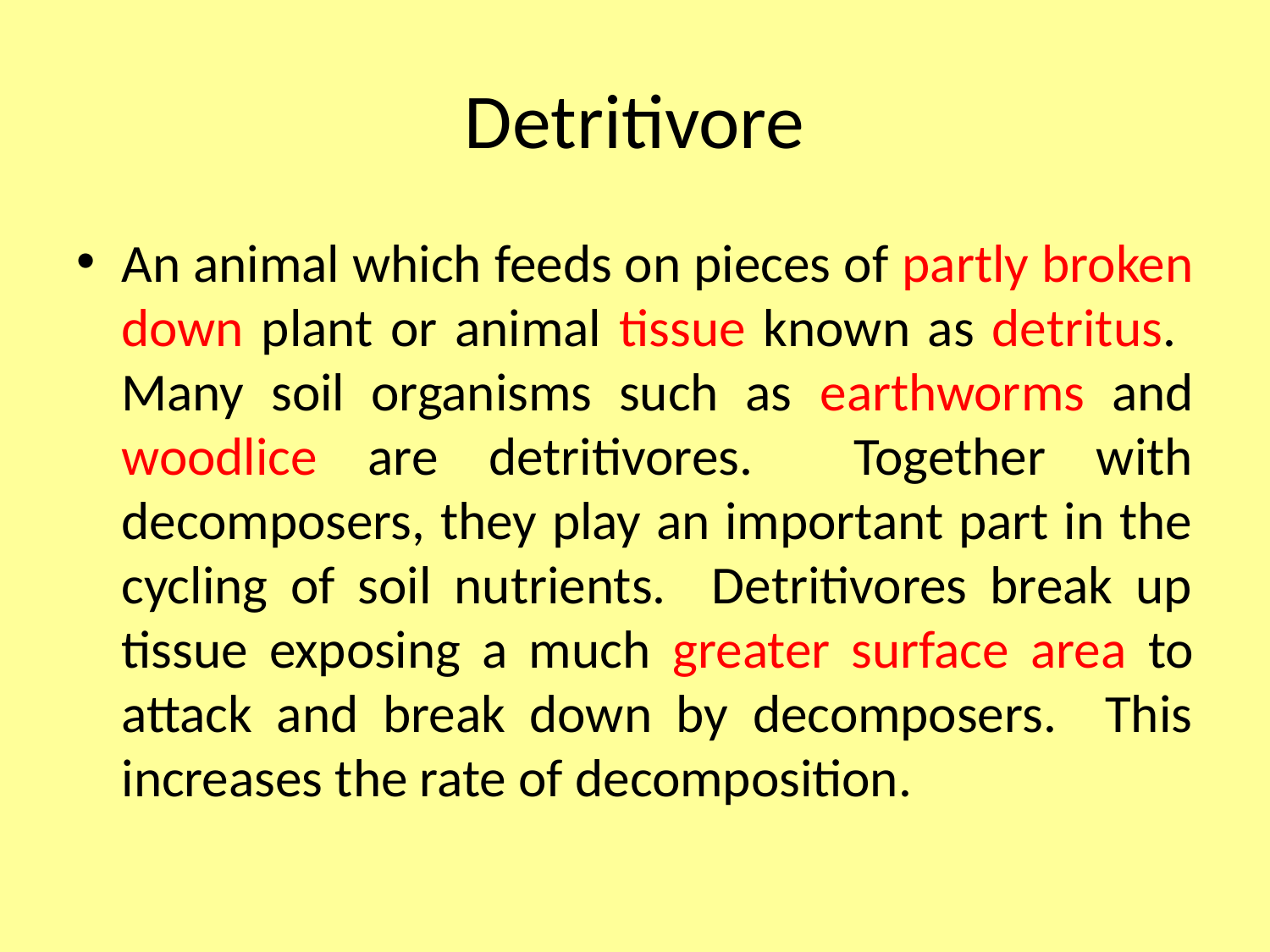

# Detritivore
An animal which feeds on pieces of partly broken down plant or animal tissue known as detritus.  Many soil organisms such as earthworms and woodlice are detritivores.  Together with decomposers, they play an important part in the cycling of soil nutrients.  Detritivores break up tissue exposing a much greater surface area to attack and break down by decomposers.  This increases the rate of decomposition.